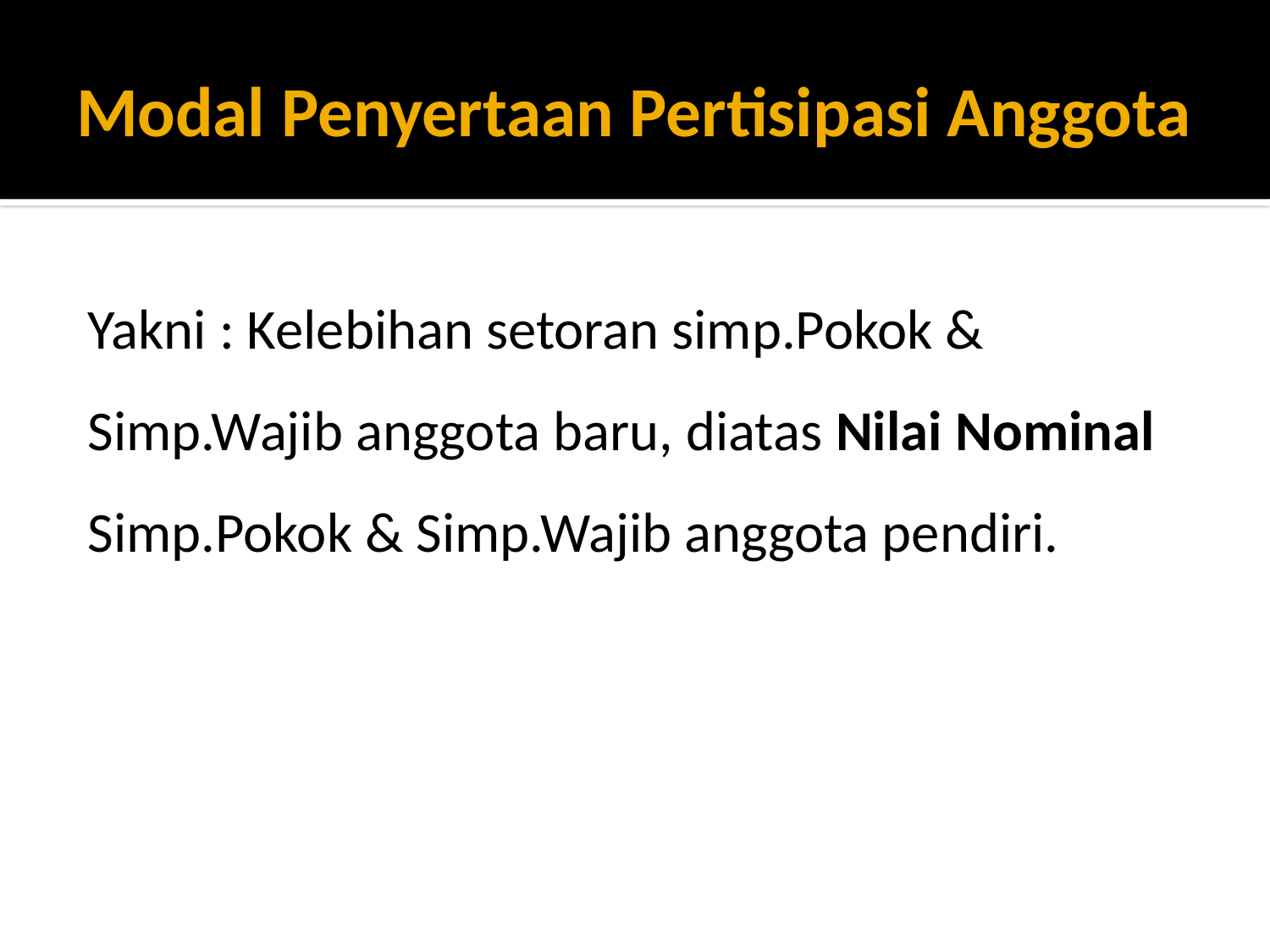

# Modal Penyertaan Pertisipasi Anggota
Yakni : Kelebihan setoran simp.Pokok & Simp.Wajib anggota baru, diatas Nilai Nominal Simp.Pokok & Simp.Wajib anggota pendiri.